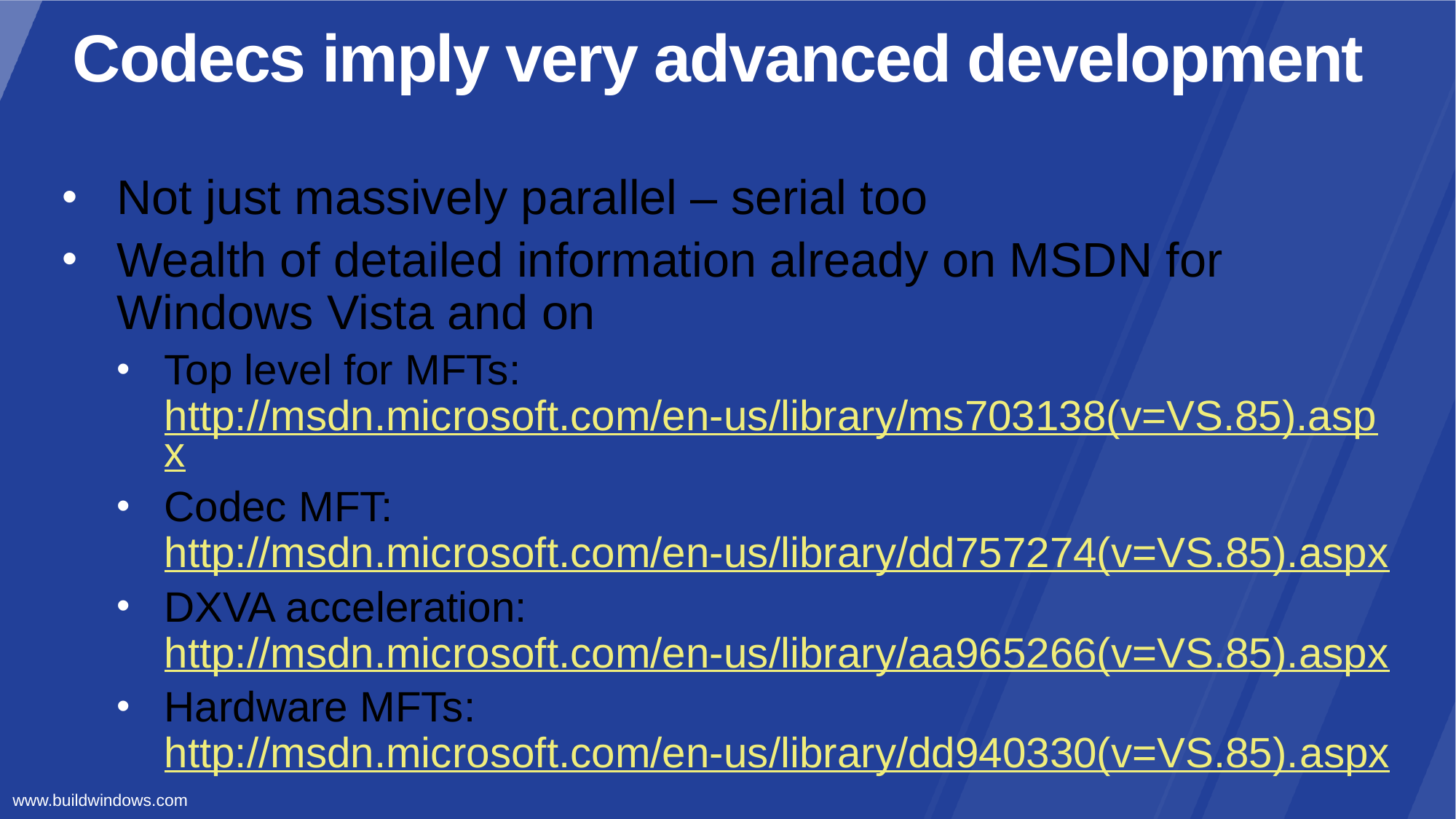

Codecs imply very advanced development
Not just massively parallel – serial too
Wealth of detailed information already on MSDN for Windows Vista and on
Top level for MFTs:  http://msdn.microsoft.com/en-us/library/ms703138(v=VS.85).aspx
Codec MFT:  http://msdn.microsoft.com/en-us/library/dd757274(v=VS.85).aspx
DXVA acceleration:  http://msdn.microsoft.com/en-us/library/aa965266(v=VS.85).aspx
Hardware MFTs:  http://msdn.microsoft.com/en-us/library/dd940330(v=VS.85).aspx